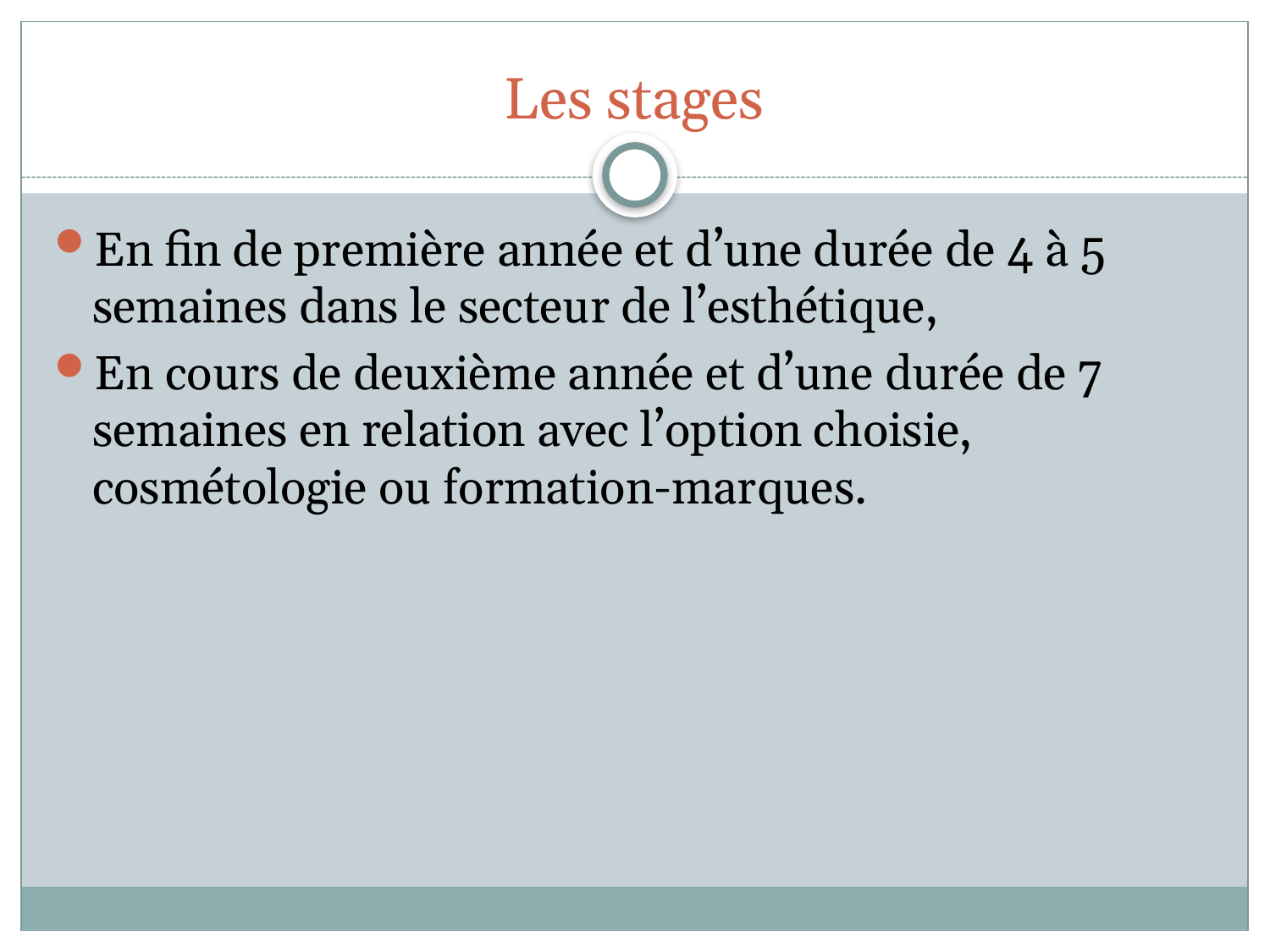

# Les stages
En fin de première année et d’une durée de 4 à 5 semaines dans le secteur de l’esthétique,
En cours de deuxième année et d’une durée de 7 semaines en relation avec l’option choisie, cosmétologie ou formation-marques.